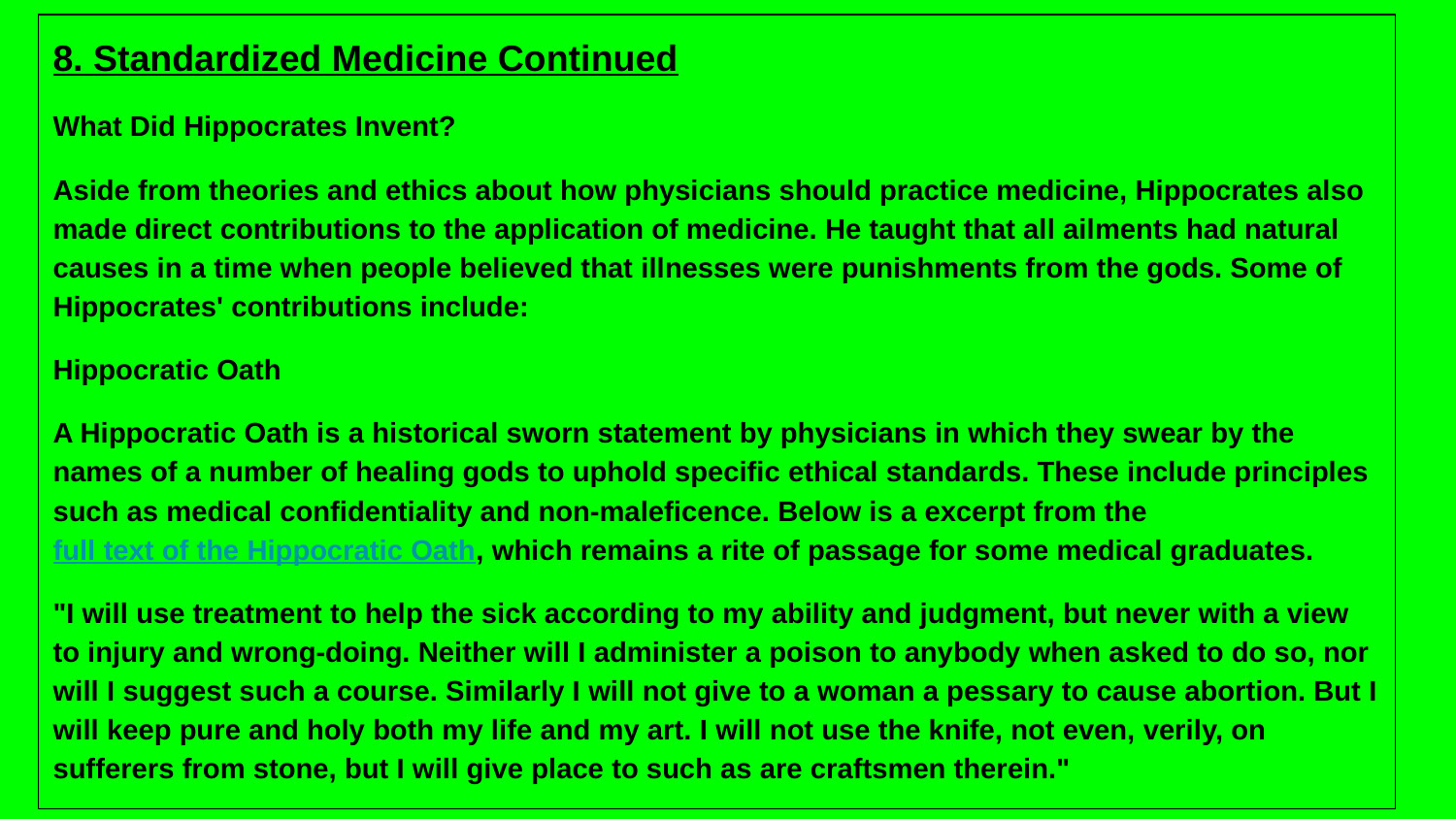

8. Standardized Medicine Continued
What Did Hippocrates Invent?
Aside from theories and ethics about how physicians should practice medicine, Hippocrates also made direct contributions to the application of medicine. He taught that all ailments had natural causes in a time when people believed that illnesses were punishments from the gods. Some of Hippocrates' contributions include:
Hippocratic Oath
A Hippocratic Oath is a historical sworn statement by physicians in which they swear by the names of a number of healing gods to uphold specific ethical standards. These include principles such as medical confidentiality and non-maleficence. Below is a excerpt from the full text of the Hippocratic Oath, which remains a rite of passage for some medical graduates.
"I will use treatment to help the sick according to my ability and judgment, but never with a view to injury and wrong-doing. Neither will I administer a poison to anybody when asked to do so, nor will I suggest such a course. Similarly I will not give to a woman a pessary to cause abortion. But I will keep pure and holy both my life and my art. I will not use the knife, not even, verily, on sufferers from stone, but I will give place to such as are craftsmen therein."